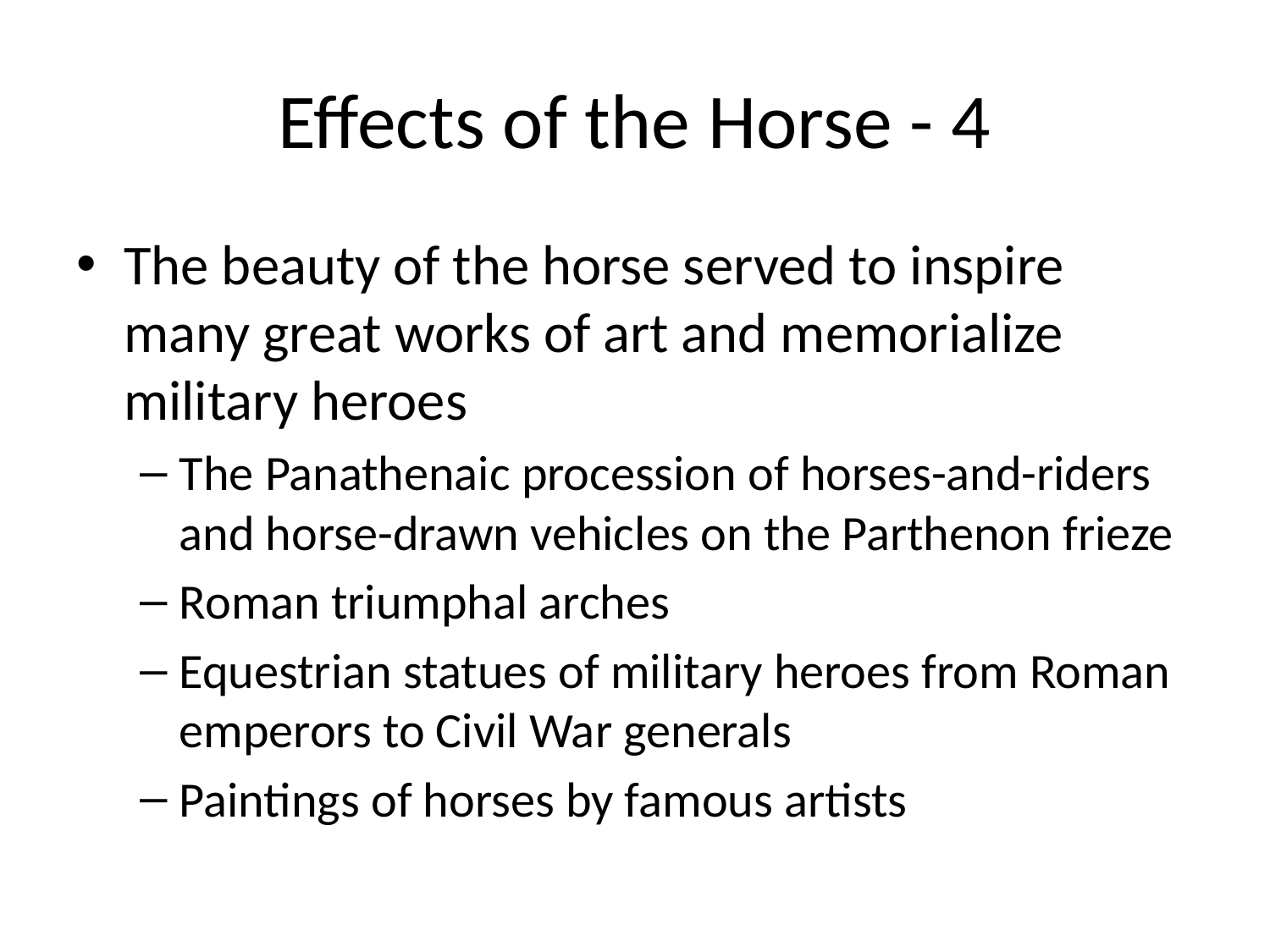

# Effects of the Horse - 4
The beauty of the horse served to inspire many great works of art and memorialize military heroes
The Panathenaic procession of horses-and-riders and horse-drawn vehicles on the Parthenon frieze
Roman triumphal arches
Equestrian statues of military heroes from Roman emperors to Civil War generals
Paintings of horses by famous artists